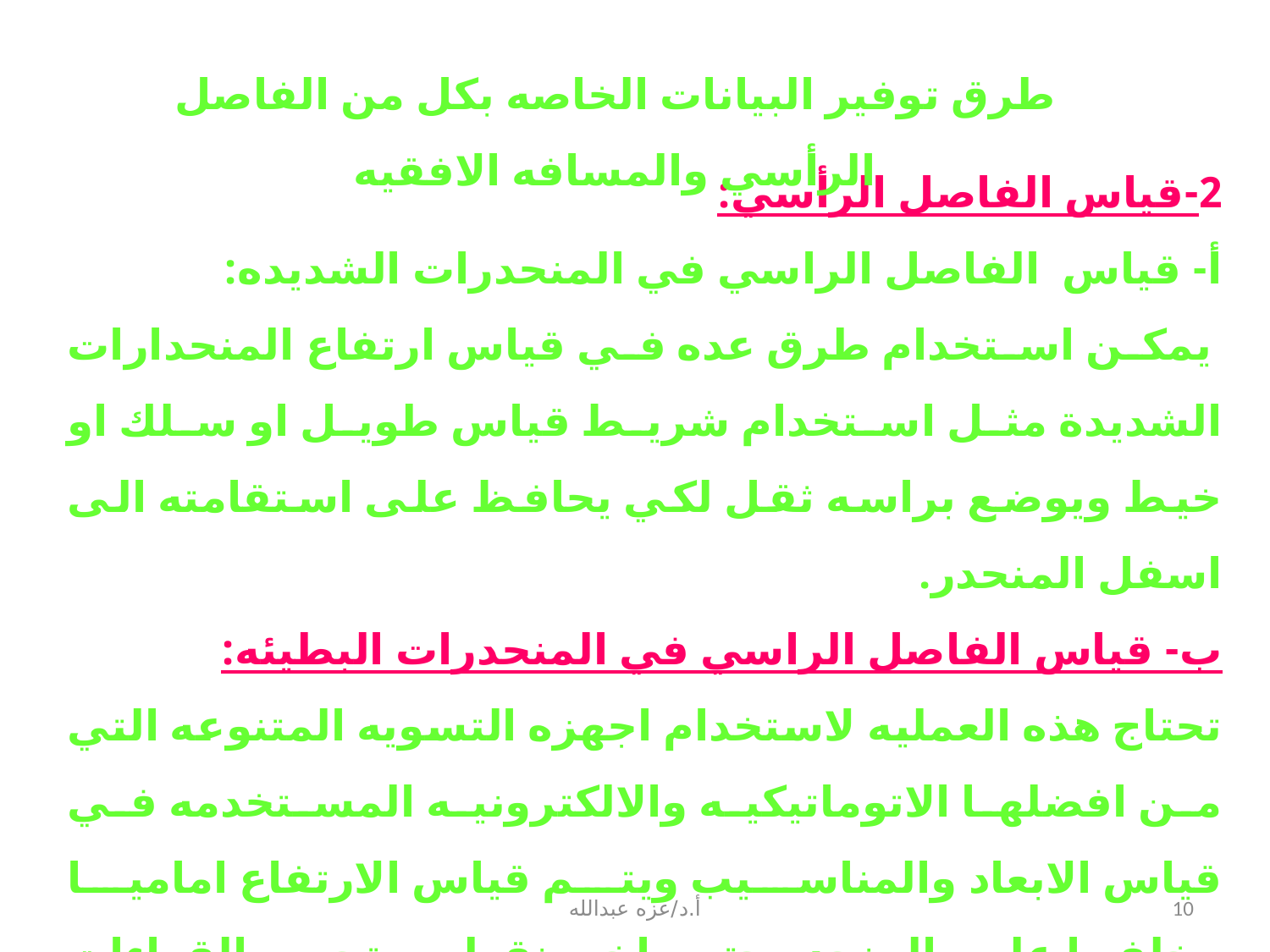

طرق توفير البيانات الخاصه بكل من الفاصل الرأسي والمسافه الافقيه
2-قياس الفاصل الرأسي:
أ- قياس  الفاصل الراسي في المنحدرات الشديده:
 يمكن استخدام طرق عده في قياس ارتفاع المنحدارات الشديدة مثل استخدام شريط قياس طويل او سلك او خيط ويوضع براسه ثقل لكي يحافظ على استقامته الى اسفل المنحدر.
ب- قياس الفاصل الراسي في المنحدرات البطيئه:
تحتاج هذه العمليه لاستخدام اجهزه التسويه المتنوعه التي من افضلها الاتوماتيكيه والالكترونيه المستخدمه في قياس الابعاد والمناسيب ويتم قياس الارتفاع اماميا وخلفيا على المنحدر حتى اخر نقطه وتجمع القراءات الاماميه والخلفيه وتطرح من بعضها فثمثل ارتفاع النقطه المراد قياسها.
أ.د/عزه عبدالله
10